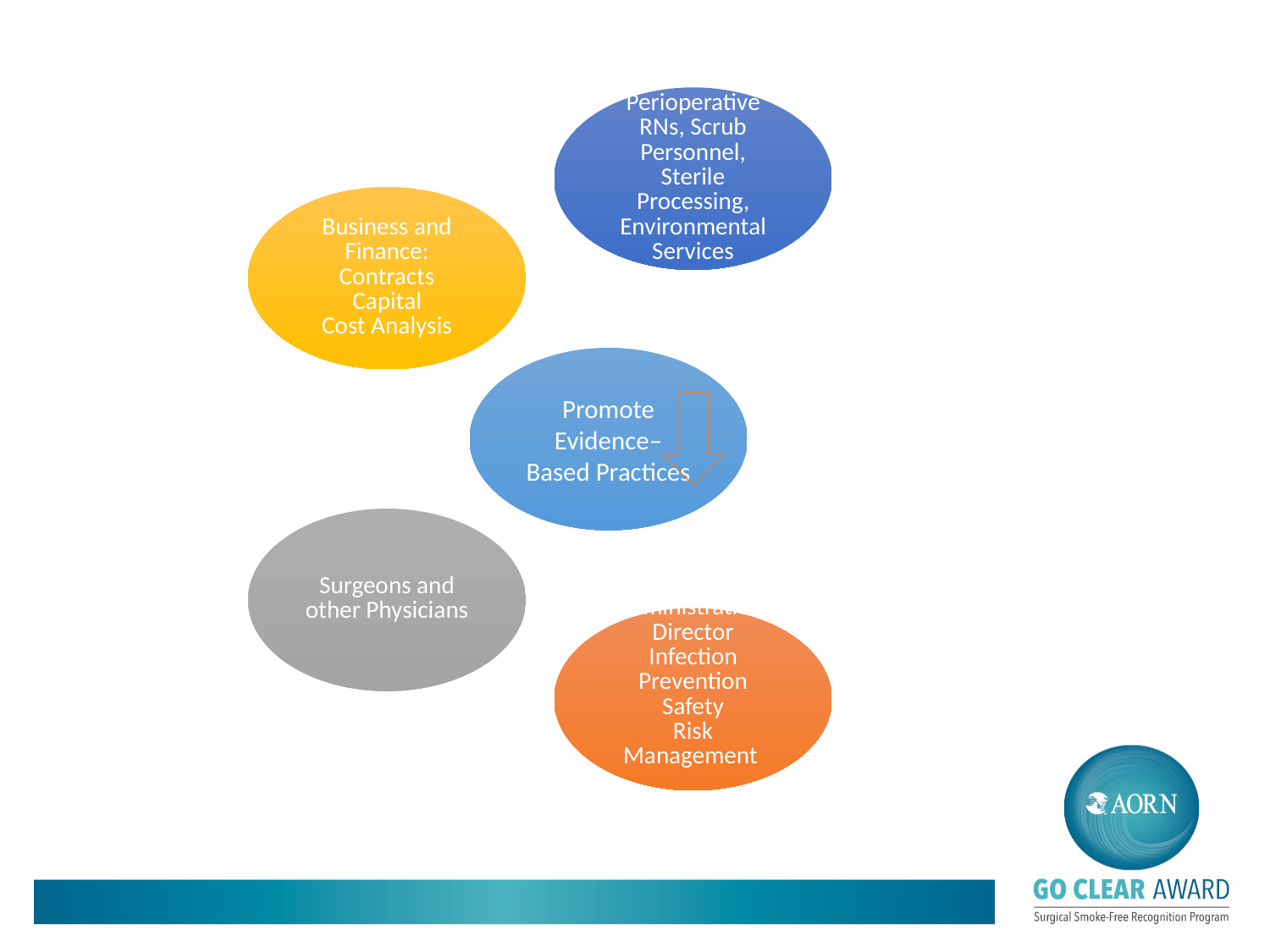

Promote Evidence–Based Practices
Administration:
Director
Infection Prevention
Safety
Risk Management
Surgeons and other Physicians
Business and Finance:
Contracts
Capital
Cost Analysis
Perioperative RNs, Scrub Personnel, Sterile Processing, Environmental Services